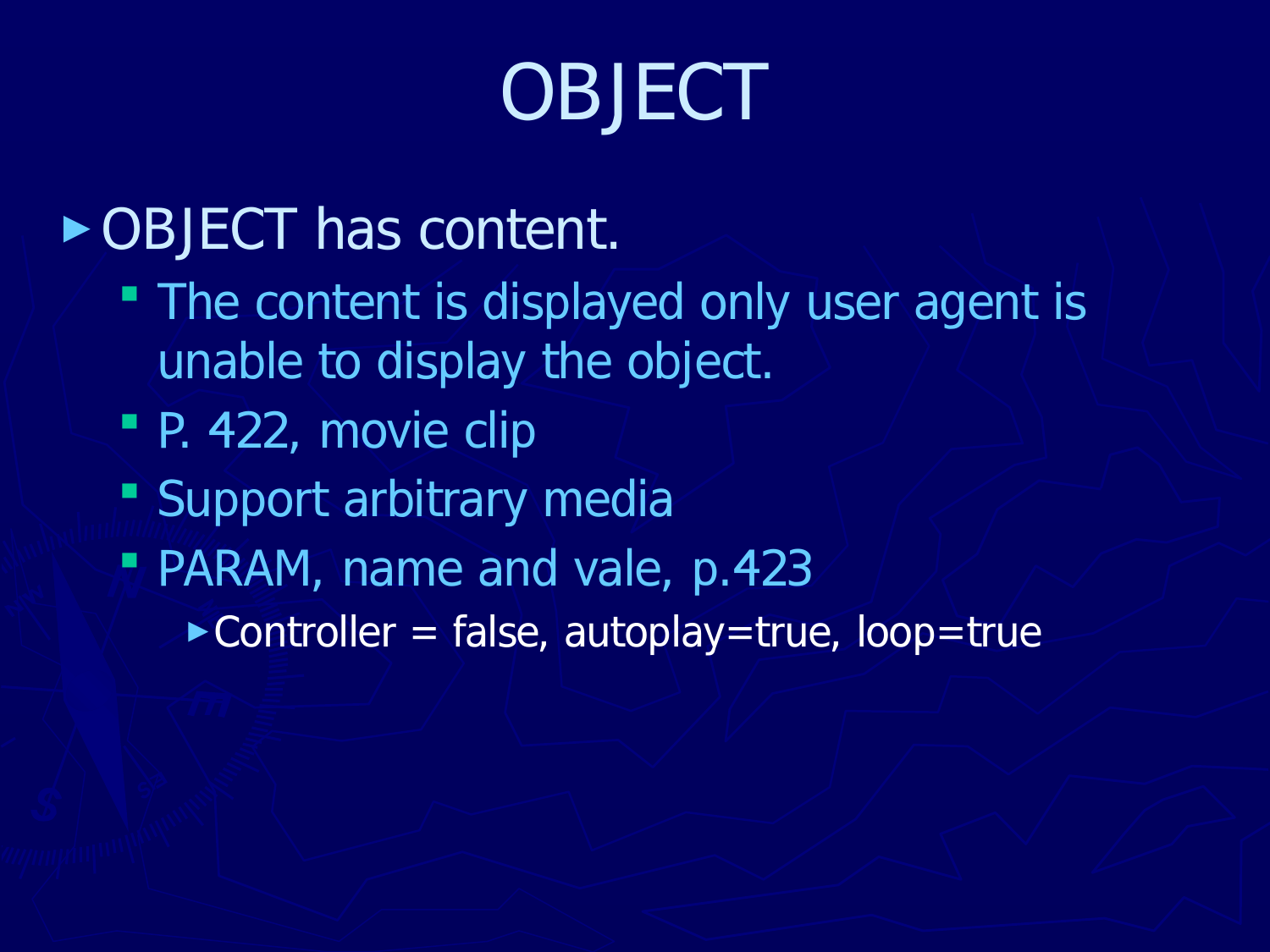

# OBJECT
OBJECT has content.
The content is displayed only user agent is unable to display the object.
P. 422, movie clip
Support arbitrary media
PARAM, name and vale, p.423
Controller = false, autoplay=true, loop=true